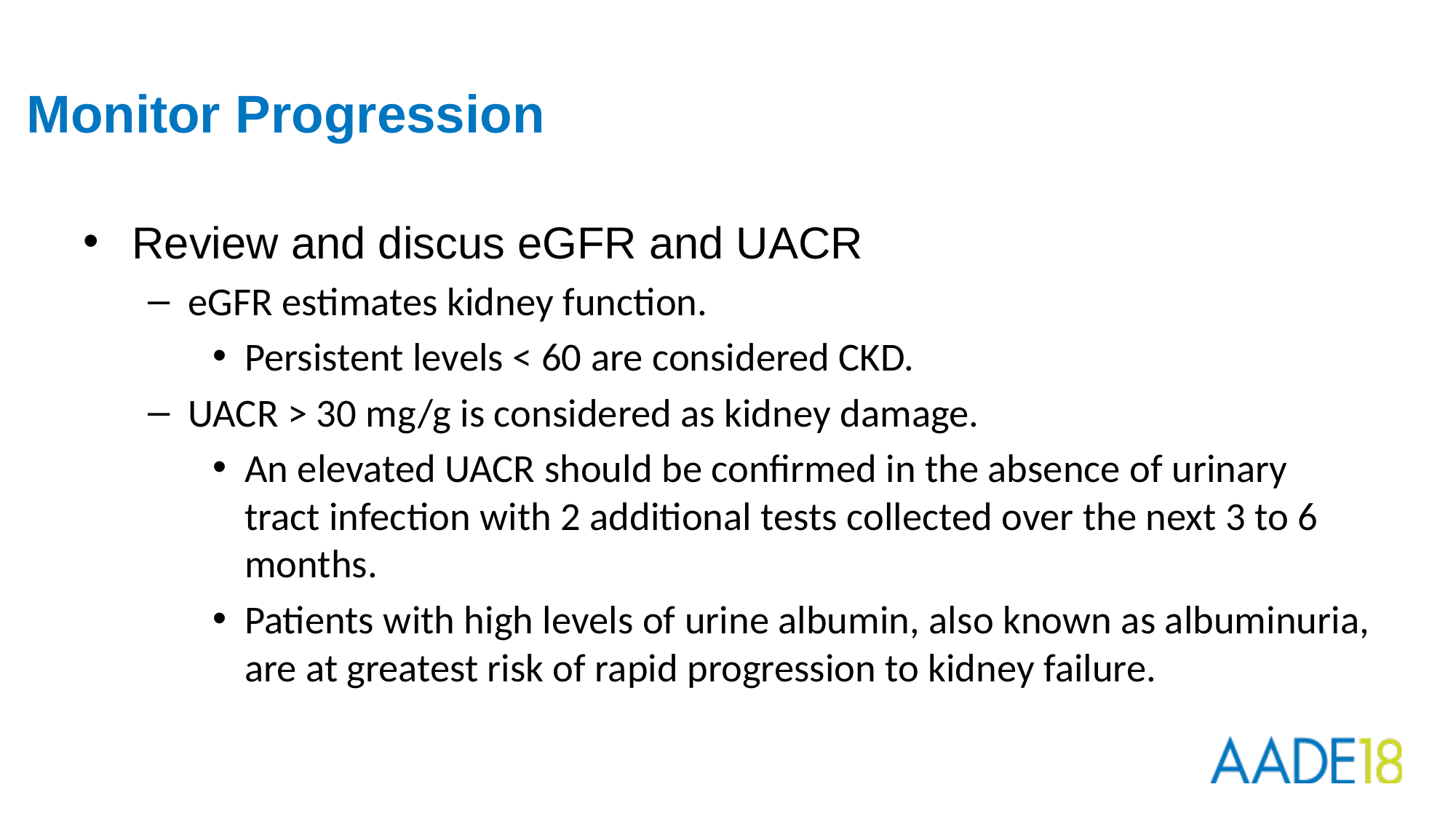

# Monitor Progression
Review and discus eGFR and UACR
eGFR estimates kidney function.
Persistent levels < 60 are considered CKD.
UACR > 30 mg/g is considered as kidney damage.
An elevated UACR should be confirmed in the absence of urinary tract infection with 2 additional tests collected over the next 3 to 6 months.
Patients with high levels of urine albumin, also known as albuminuria, are at greatest risk of rapid progression to kidney failure.